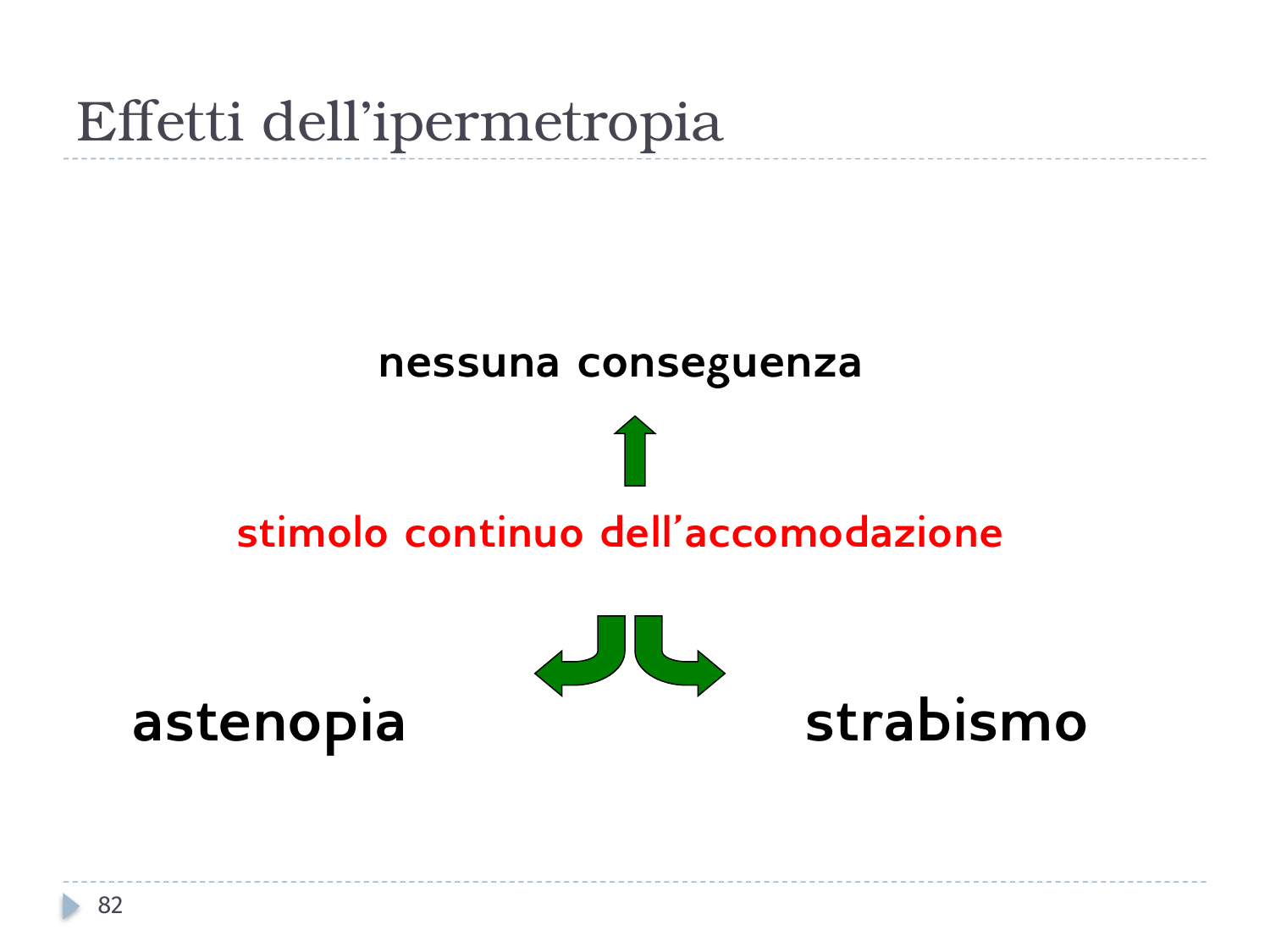

# Effetti dell’ipermetropia

nessuna conseguenza

stimolo continuo dell’accomodazione

astenopia				strabismo

82